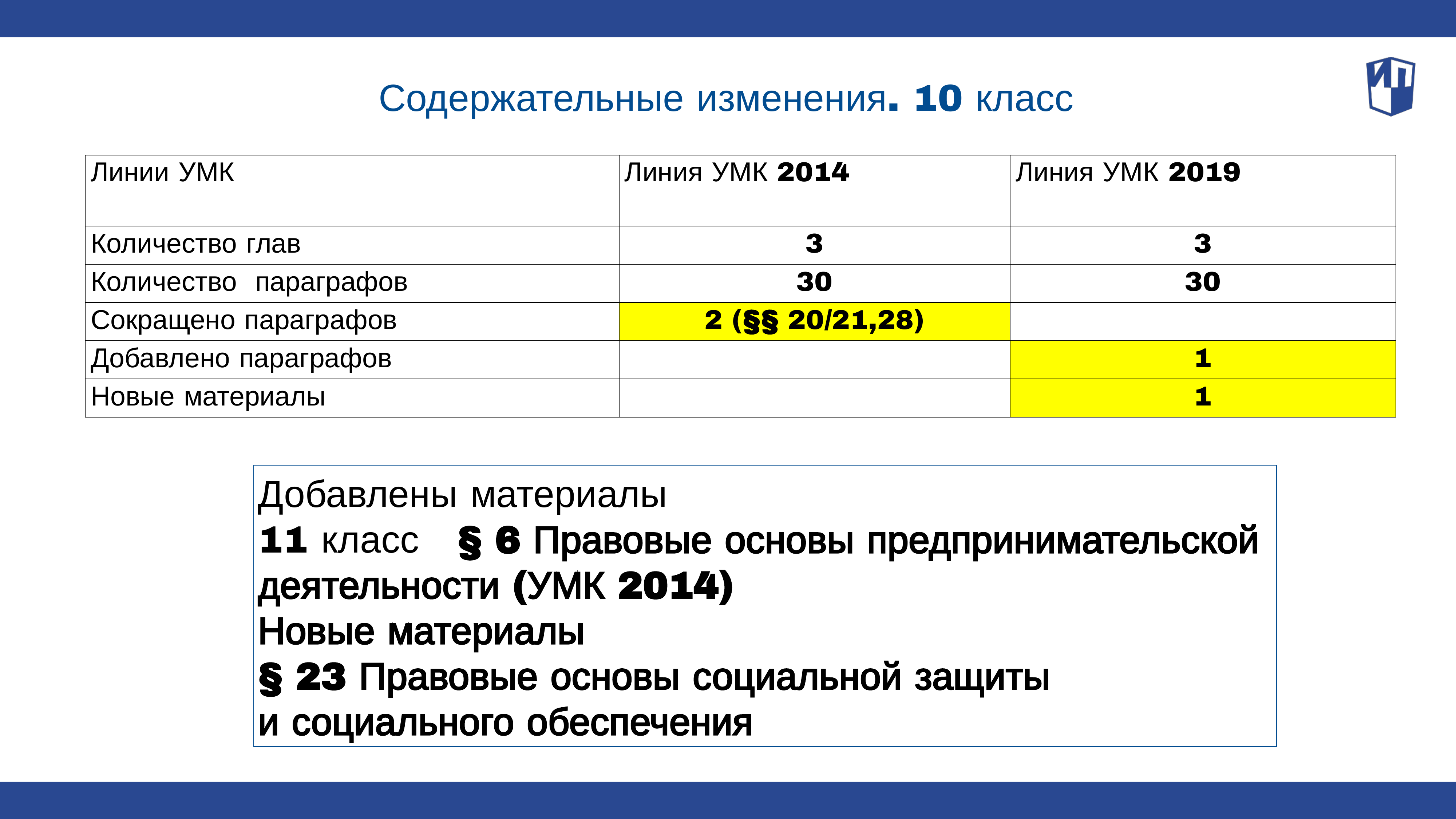

Содержательные изменения. 10 класс
| Линии УМК | Линия УМК 2014 | Линия УМК 2019 |
| --- | --- | --- |
| Количество глав | 3 | 3 |
| Количество параграфов | 30 | 30 |
| Сокращено параграфов | 2 (§§ 20/21,28) |  |
| Добавлено параграфов |  | 1 |
| Новые материалы |  | 1 |
Добавлены материалы
11 класс   § 6 Правовые основы предпринимательской
деятельности (УМК 2014)
Новые материалы
§ 23 Правовые основы социальной защиты
и социального обеспечения